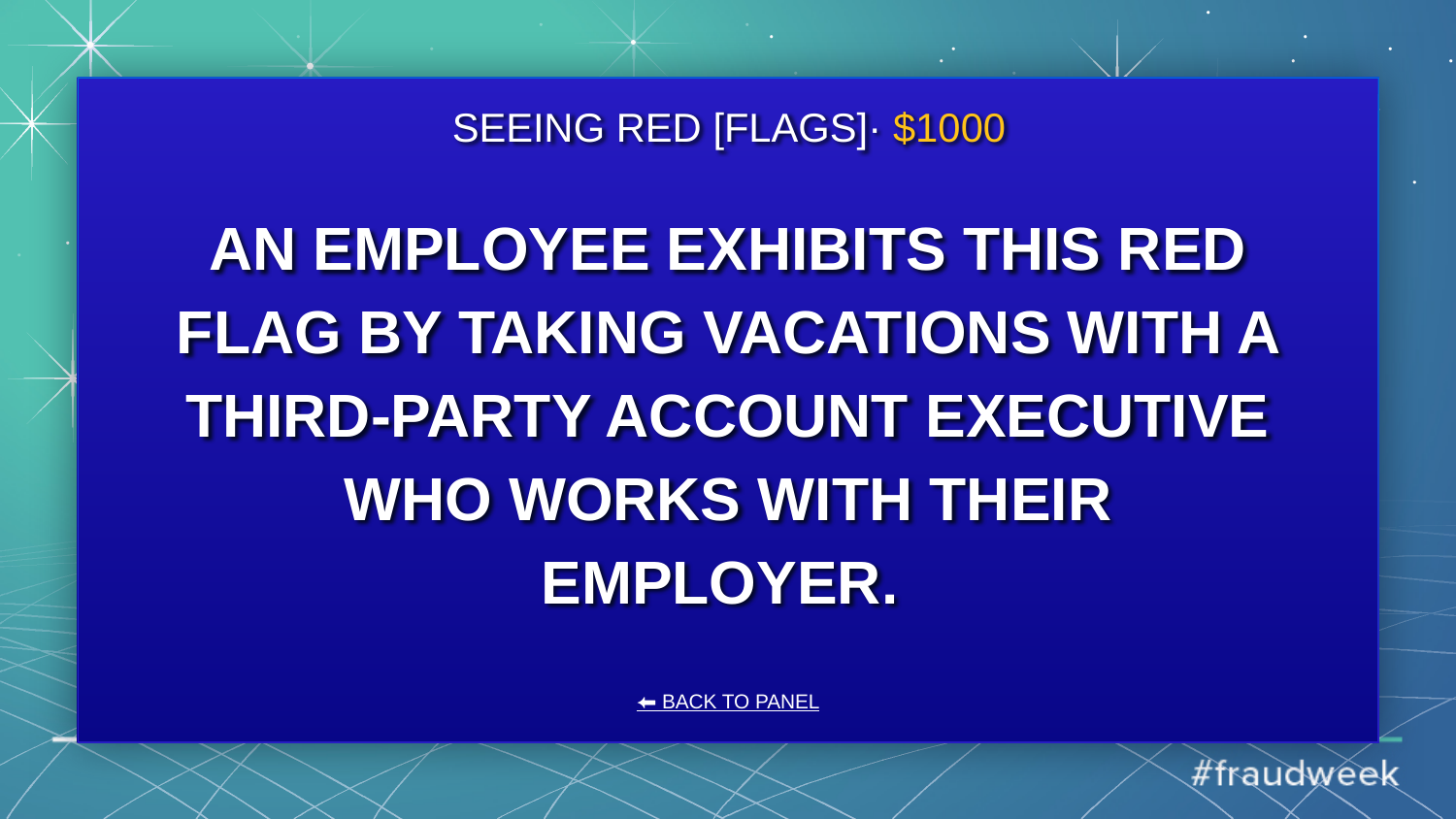

SEEING RED [FLAGS]· $1000
# AN EMPLOYEE EXHIBITS THIS RED FLAG BY TAKING VACATIONS WITH A THIRD-PARTY ACCOUNT EXECUTIVE WHO WORKS WITH THEIR EMPLOYER.